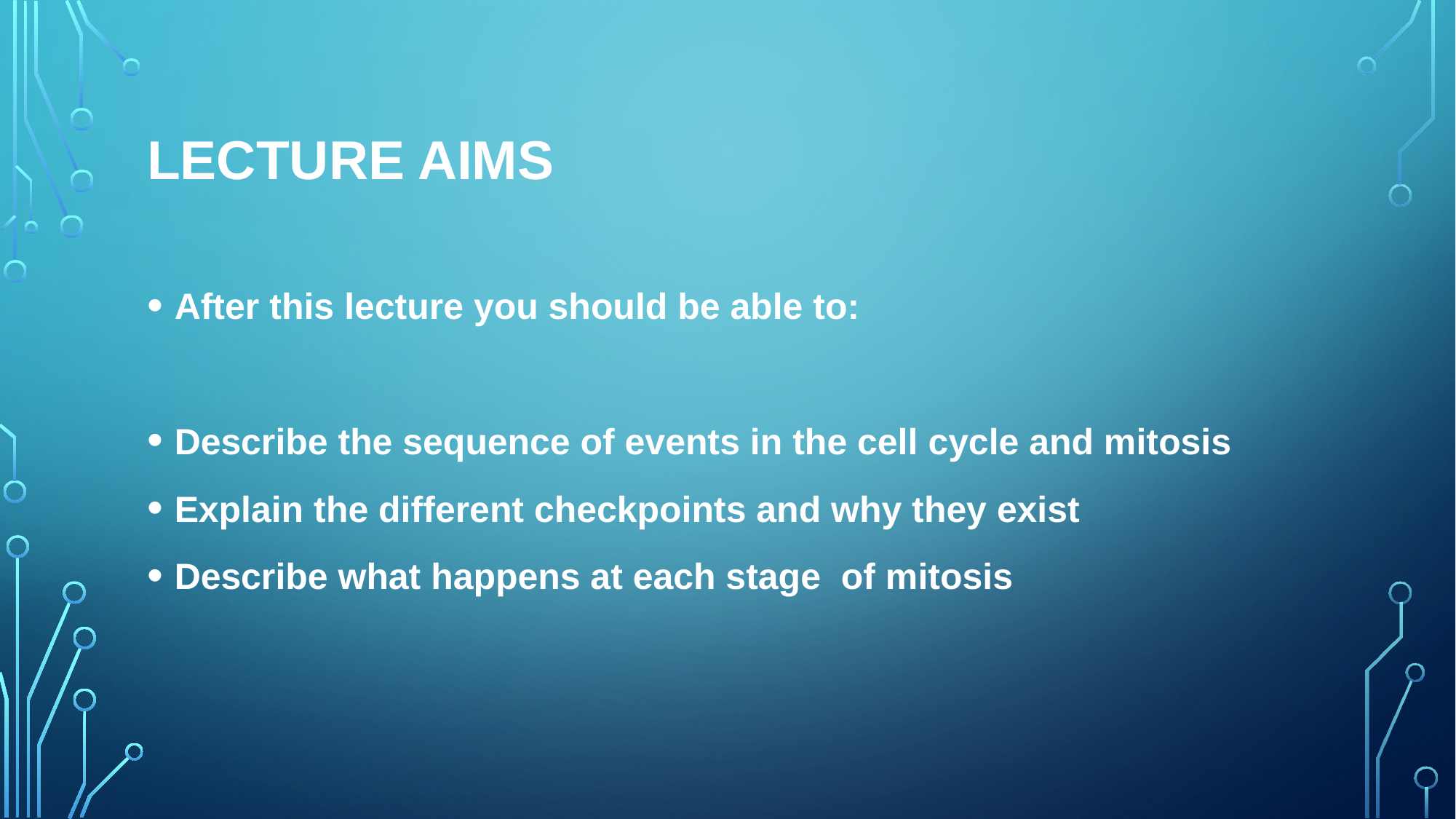

# Lecture aims
After this lecture you should be able to:

Describe the sequence of events in the cell cycle and mitosis
Explain the different checkpoints and why they exist
Describe what happens at each stage  of mitosis